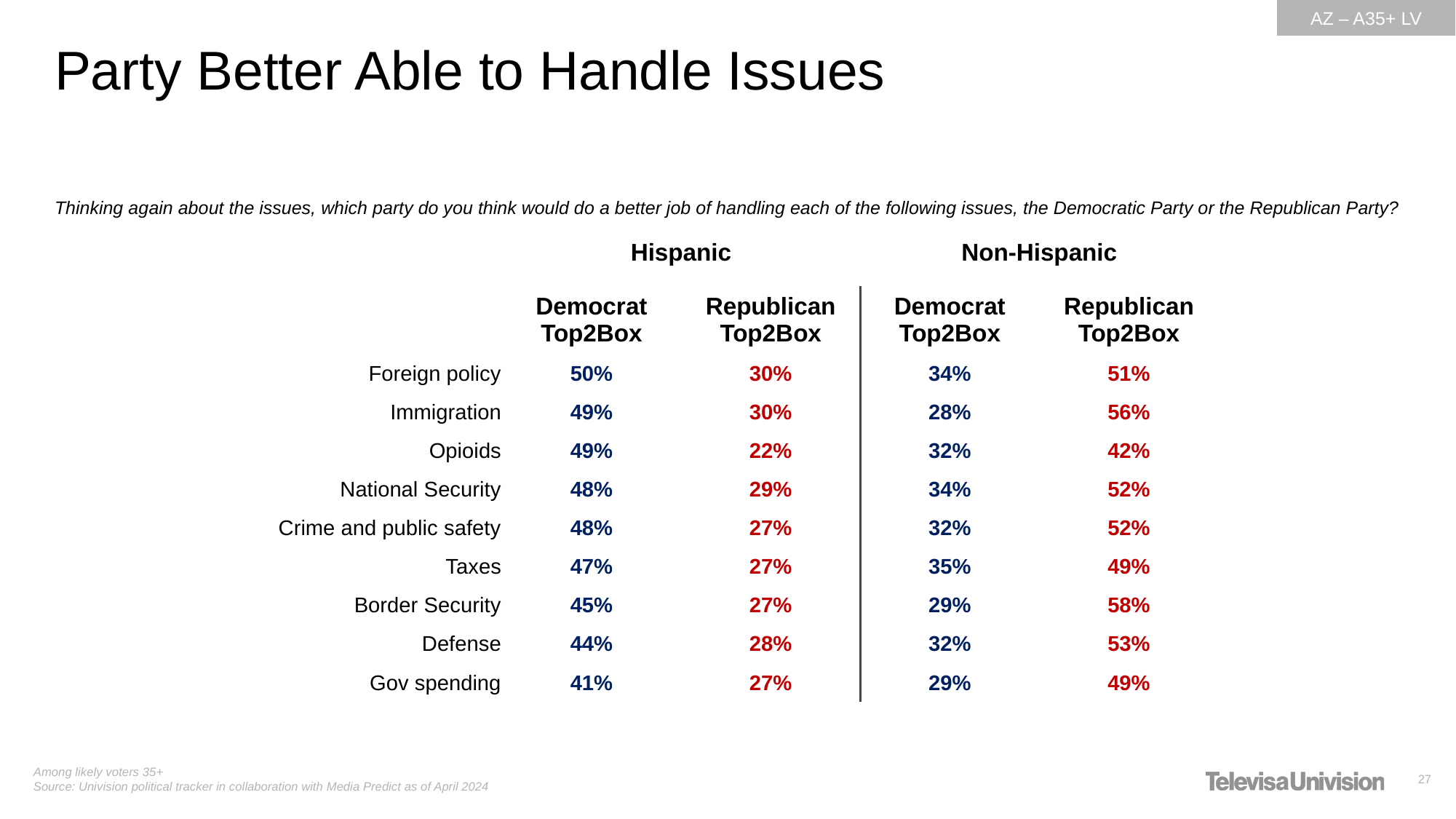

Party Better Able to Handle Issues
Thinking again about the issues, which party do you think would do a better job of handling each of the following issues, the Democratic Party or the Republican Party?
|  | Hispanic |  | Non-Hispanic |  |
| --- | --- | --- | --- | --- |
|  | Democrat Top2Box | Republican Top2Box | Democrat Top2Box | Republican Top2Box |
| Foreign policy | 50% | 30% | 34% | 51% |
| Immigration | 49% | 30% | 28% | 56% |
| Opioids | 49% | 22% | 32% | 42% |
| National Security | 48% | 29% | 34% | 52% |
| Crime and public safety | 48% | 27% | 32% | 52% |
| Taxes | 47% | 27% | 35% | 49% |
| Border Security | 45% | 27% | 29% | 58% |
| Defense | 44% | 28% | 32% | 53% |
| Gov spending | 41% | 27% | 29% | 49% |